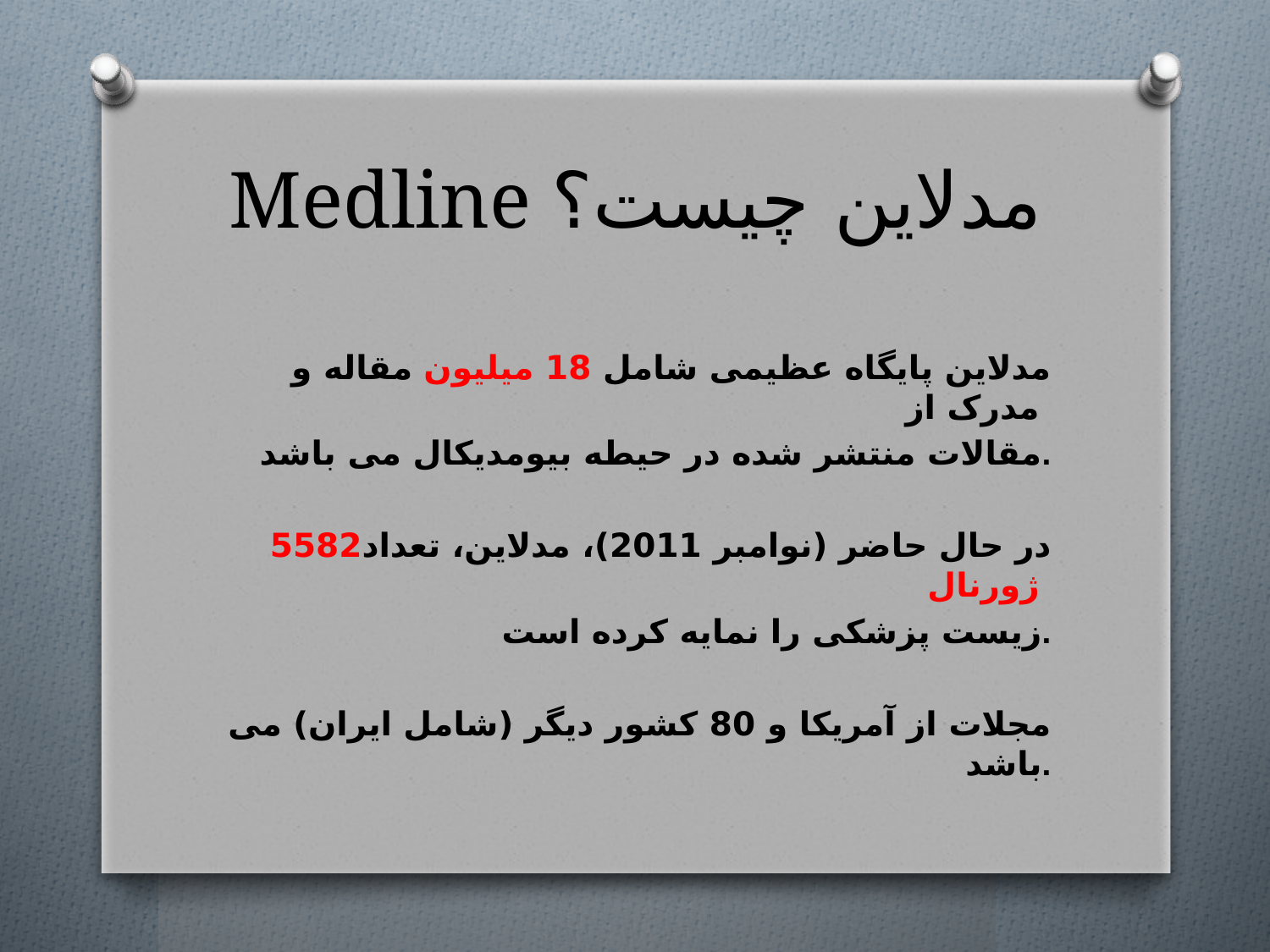

# Medline مدلاین چیست؟

مدلاین پایگاه عظیمی شامل 18 میلیون مقاله و مدرک از
مقالات منتشر شده در حیطه بیومدیکال می باشد.

در حال حاضر (نوامبر 2011)، مدلاین، تعداد5582 ژورنال
زیست پزشکی را نمایه کرده است.

مجلات از آمریکا و 80 کشور دیگر (شامل ایران) می باشد.